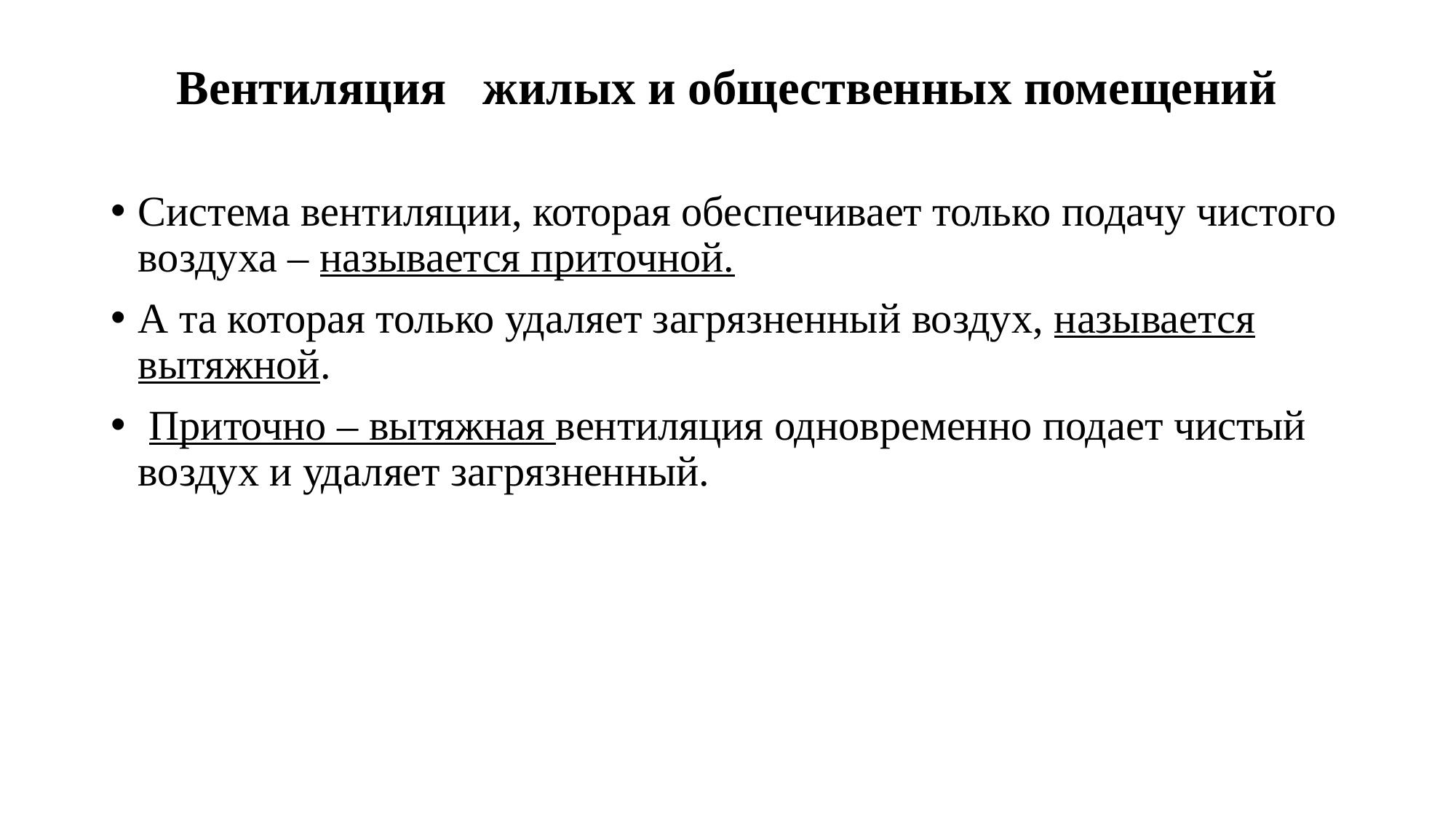

# Вентиляция   жилых и общественных помещений
Система вентиляции, которая обеспечивает только подачу чистого воздуха – называется приточной.
А та которая только удаляет загрязненный воздух, называется вытяжной.
 Приточно – вытяжная вентиляция одновременно подает чистый воздух и удаляет загрязненный.